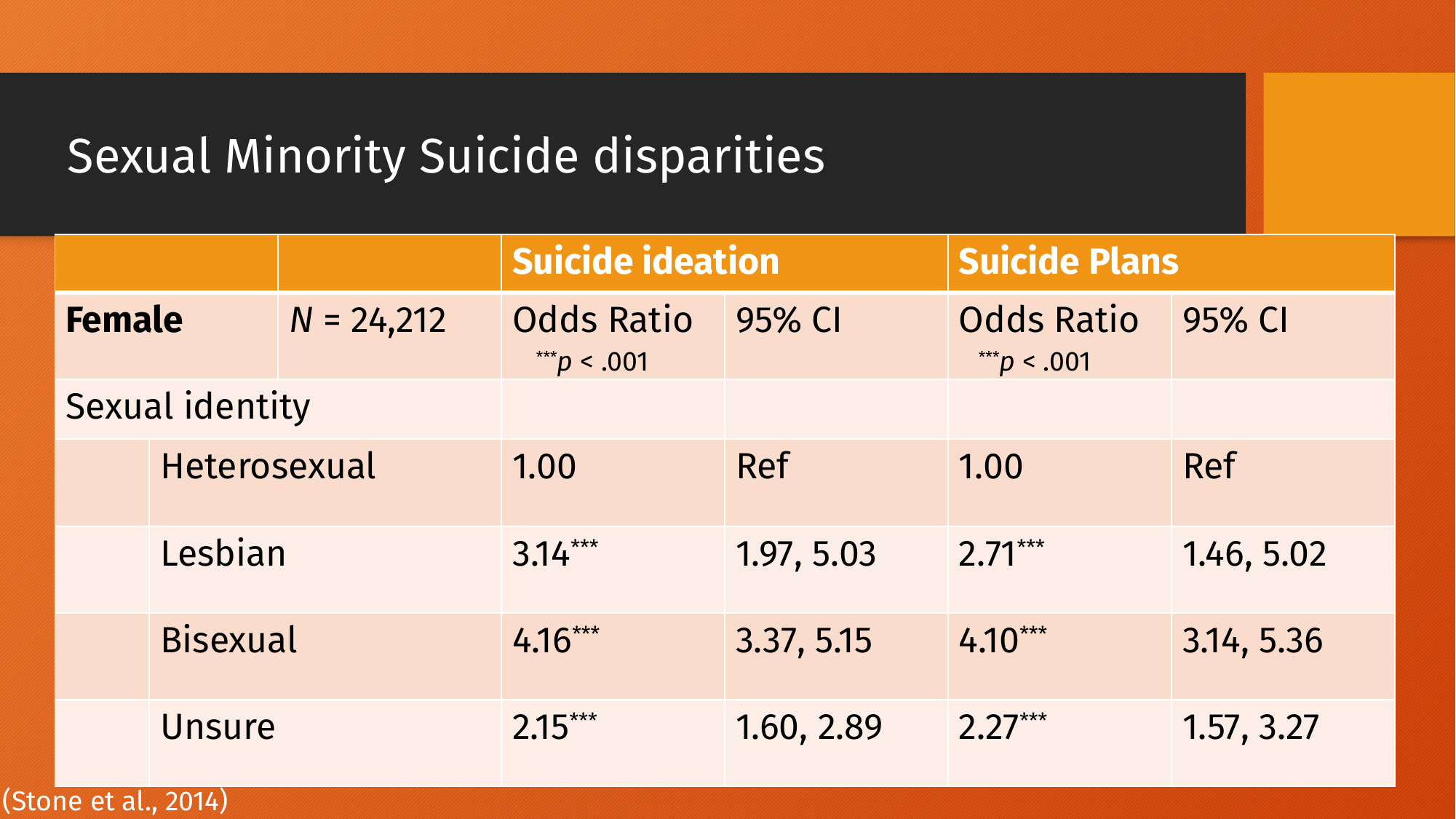

# Sexual Minority Suicide disparities
|  |  |  | Suicide ideation |  | Suicide Plans |  |
| --- | --- | --- | --- | --- | --- | --- |
| Female |  | N = 24,212 | Odds Ratio | 95% CI | Odds Ratio | 95% CI |
| Sexual identity |  |  |  |  |  |  |
|  | Heterosexual |  | 1.00 | Ref | 1.00 | Ref |
|  | Lesbian |  | 3.14\*\*\* | 1.97, 5.03 | 2.71\*\*\* | 1.46, 5.02 |
|  | Bisexual |  | 4.16\*\*\* | 3.37, 5.15 | 4.10\*\*\* | 3.14, 5.36 |
|  | Unsure |  | 2.15\*\*\* | 1.60, 2.89 | 2.27\*\*\* | 1.57, 3.27 |
***p < .001
***p < .001
(Stone et al., 2014)